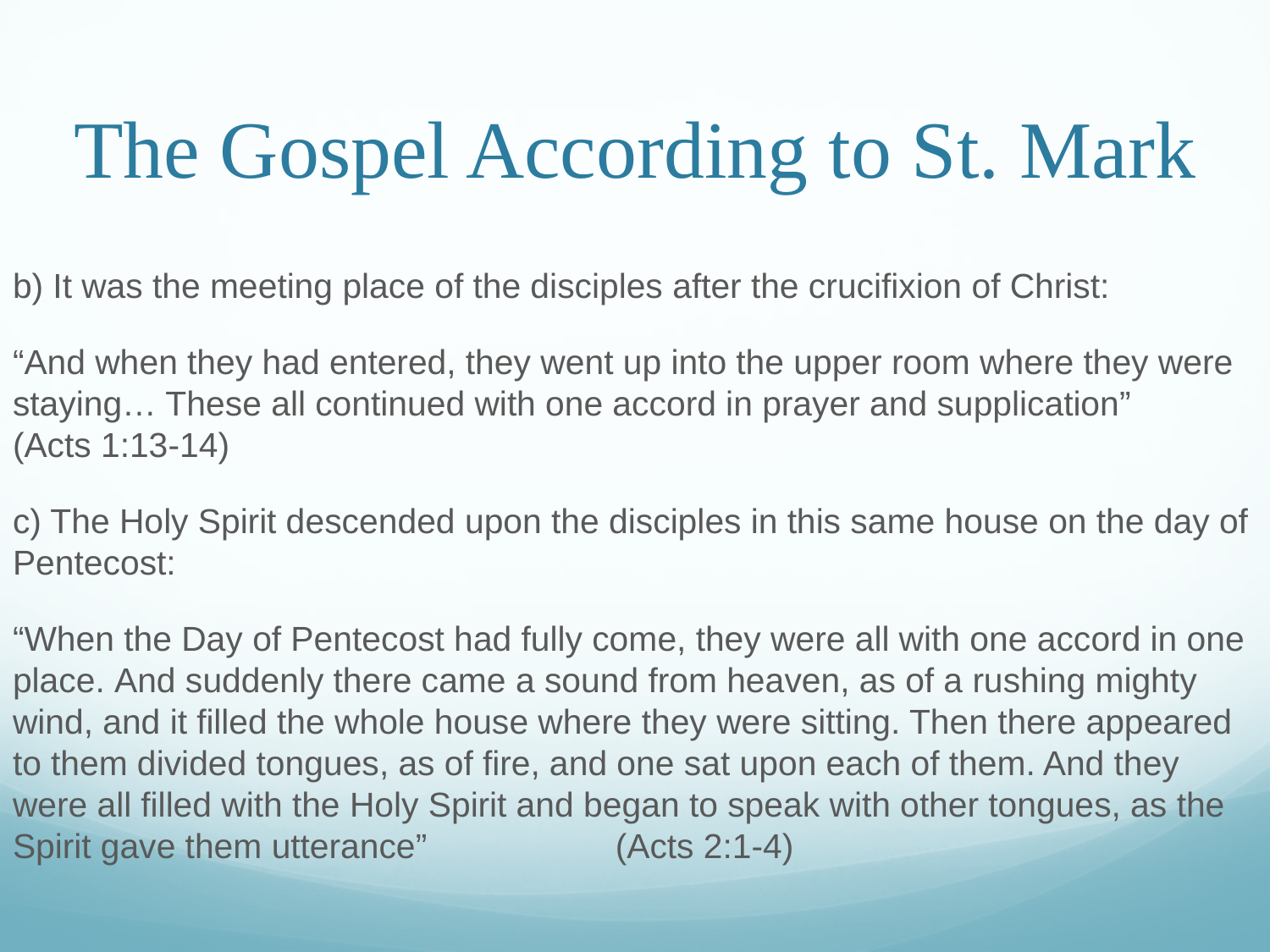

# The Gospel According to St. Mark
b) It was the meeting place of the disciples after the crucifixion of Christ:
“And when they had entered, they went up into the upper room where they were staying… These all continued with one accord in prayer and supplication”															       (Acts 1:13-14)
c) The Holy Spirit descended upon the disciples in this same house on the day of Pentecost:
“When the Day of Pentecost had fully come, they were all with one accord in one place. And suddenly there came a sound from heaven, as of a rushing mighty wind, and it filled the whole house where they were sitting. Then there appeared to them divided tongues, as of fire, and one sat upon each of them. And they were all filled with the Holy Spirit and began to speak with other tongues, as the Spirit gave them utterance”								           (Acts 2:1-4)